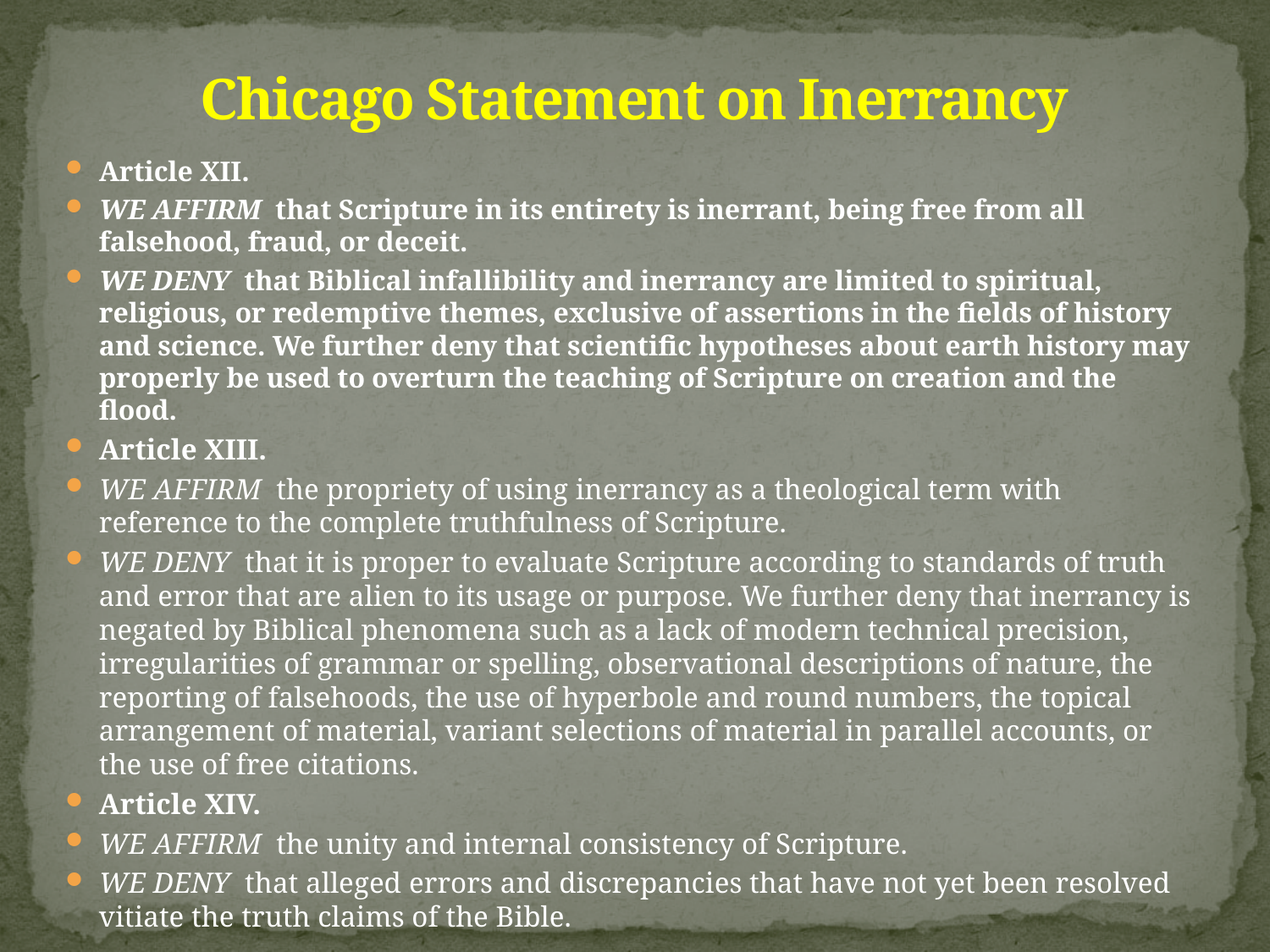

# Chicago Statement on Inerrancy
Article XII.
WE AFFIRM  that Scripture in its entirety is inerrant, being free from all falsehood, fraud, or deceit.
WE DENY  that Biblical infallibility and inerrancy are limited to spiritual, religious, or redemptive themes, exclusive of assertions in the fields of history and science. We further deny that scientific hypotheses about earth history may properly be used to overturn the teaching of Scripture on creation and the flood.
Article XIII.
WE AFFIRM  the propriety of using inerrancy as a theological term with reference to the complete truthfulness of Scripture.
WE DENY  that it is proper to evaluate Scripture according to standards of truth and error that are alien to its usage or purpose. We further deny that inerrancy is negated by Biblical phenomena such as a lack of modern technical precision, irregularities of grammar or spelling, observational descriptions of nature, the reporting of falsehoods, the use of hyperbole and round numbers, the topical arrangement of material, variant selections of material in parallel accounts, or the use of free citations.
Article XIV.
WE AFFIRM  the unity and internal consistency of Scripture.
WE DENY  that alleged errors and discrepancies that have not yet been resolved vitiate the truth claims of the Bible.